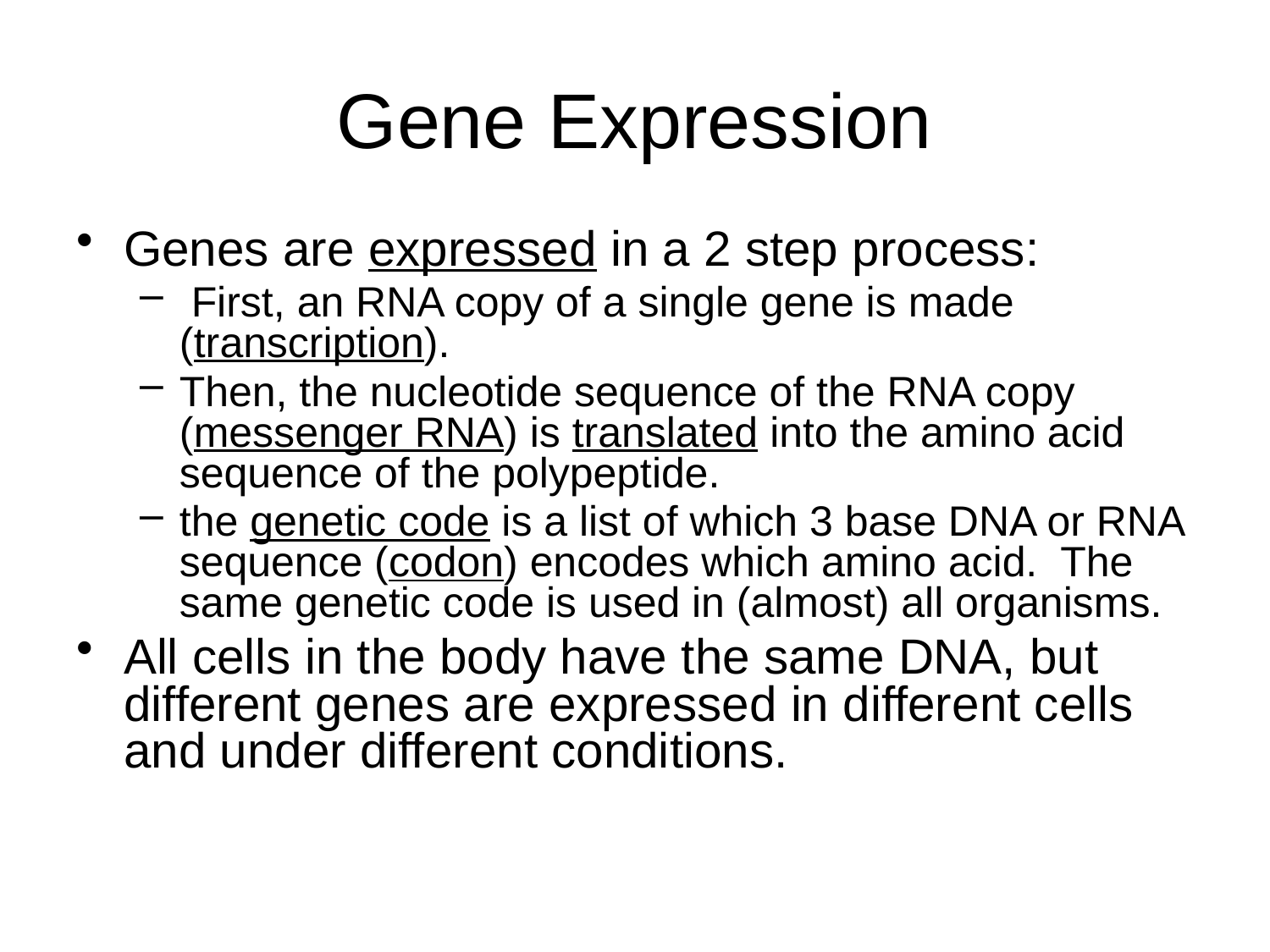

# Gene Expression
Genes are expressed in a 2 step process:
 First, an RNA copy of a single gene is made (transcription).
Then, the nucleotide sequence of the RNA copy (messenger RNA) is translated into the amino acid sequence of the polypeptide.
the genetic code is a list of which 3 base DNA or RNA sequence (codon) encodes which amino acid.  The same genetic code is used in (almost) all organisms.
All cells in the body have the same DNA, but different genes are expressed in different cells and under different conditions.